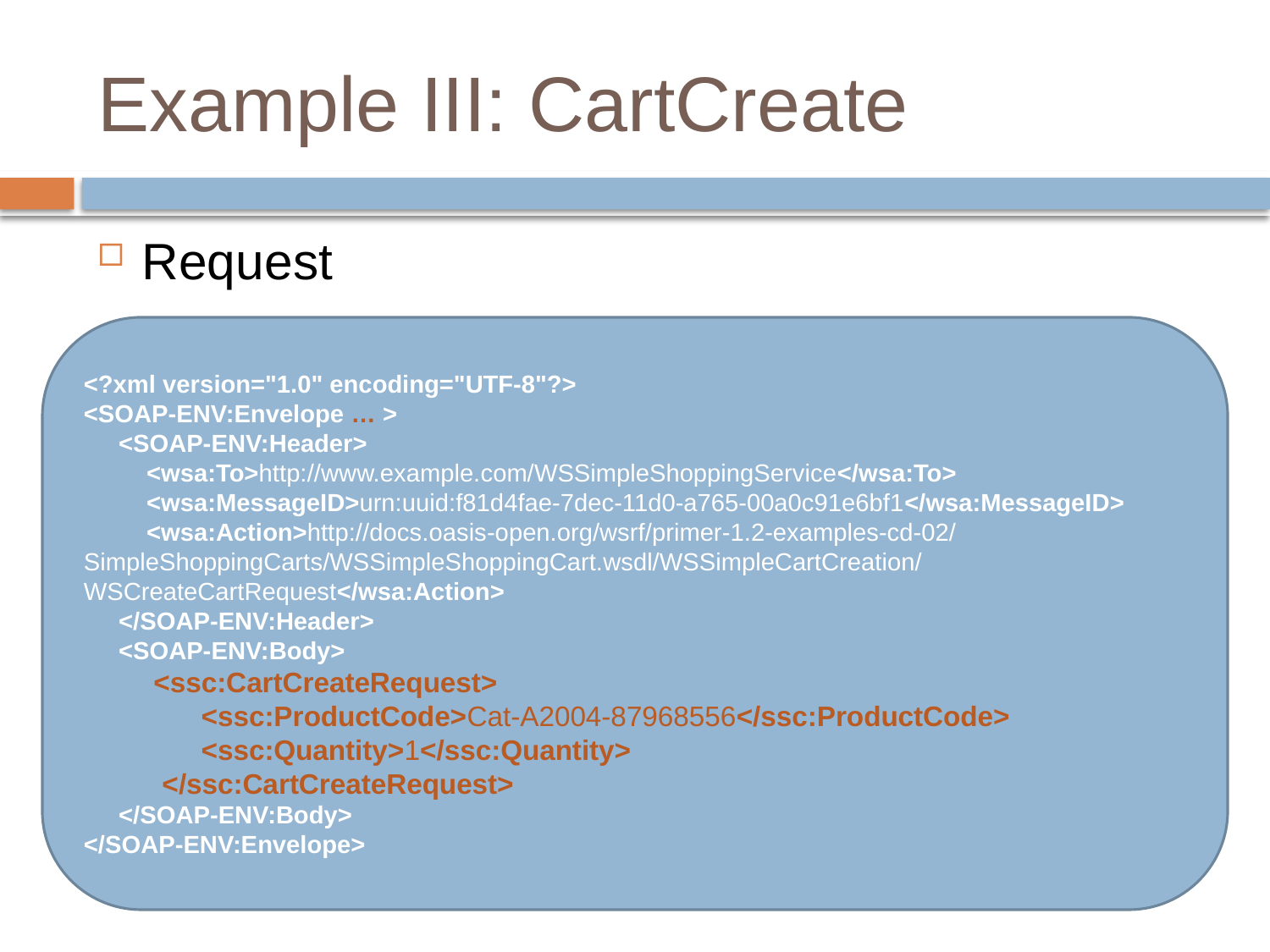

# Example III: CartCreate
Request
<?xml version="1.0" encoding="UTF-8"?>
<SOAP-ENV:Envelope … >
     <SOAP-ENV:Header>
         <wsa:To>http://www.example.com/WSSimpleShoppingService</wsa:To>
         <wsa:MessageID>urn:uuid:f81d4fae-7dec-11d0-a765-00a0c91e6bf1</wsa:MessageID>
         <wsa:Action>http://docs.oasis-open.org/wsrf/primer-1.2-examples-cd-02/SimpleShoppingCarts/WSSimpleShoppingCart.wsdl/WSSimpleCartCreation/WSCreateCartRequest</wsa:Action>
     </SOAP-ENV:Header>
     <SOAP-ENV:Body>
          <ssc:CartCreateRequest>
               <ssc:ProductCode>Cat-A2004-87968556</ssc:ProductCode>
               <ssc:Quantity>1</ssc:Quantity>
          </ssc:CartCreateRequest>
     </SOAP-ENV:Body>
</SOAP-ENV:Envelope>